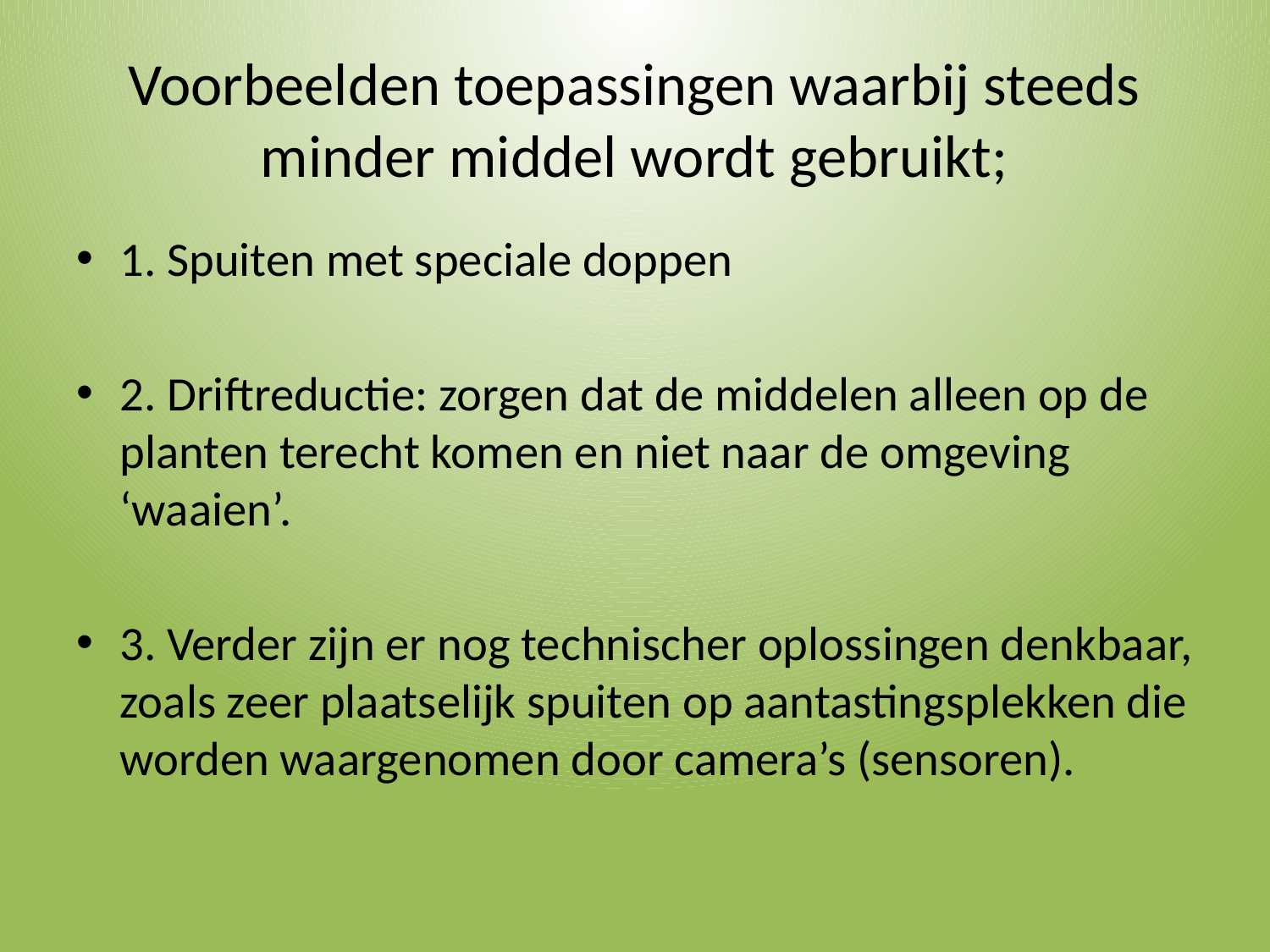

# Voorbeelden toepassingen waarbij steeds minder middel wordt gebruikt;
1. Spuiten met speciale doppen

2. Driftreductie: zorgen dat de middelen alleen op de planten terecht komen en niet naar de omgeving ‘waaien’.

3. Verder zijn er nog technischer oplossingen denkbaar, zoals zeer plaatselijk spuiten op aantastingsplekken die worden waargenomen door camera’s (sensoren).